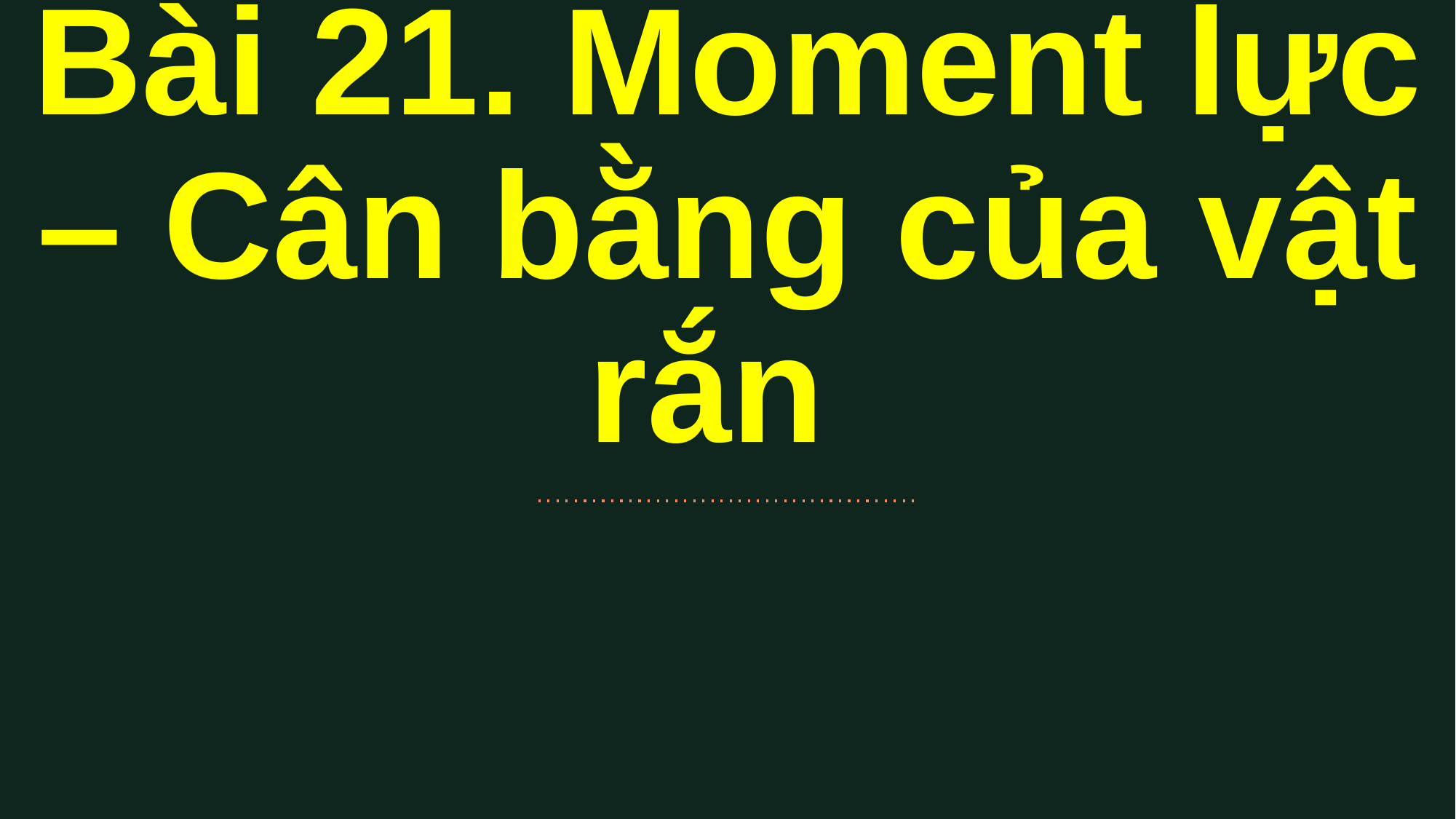

Bài 21. Moment lực – Cân bằng của vật rắn